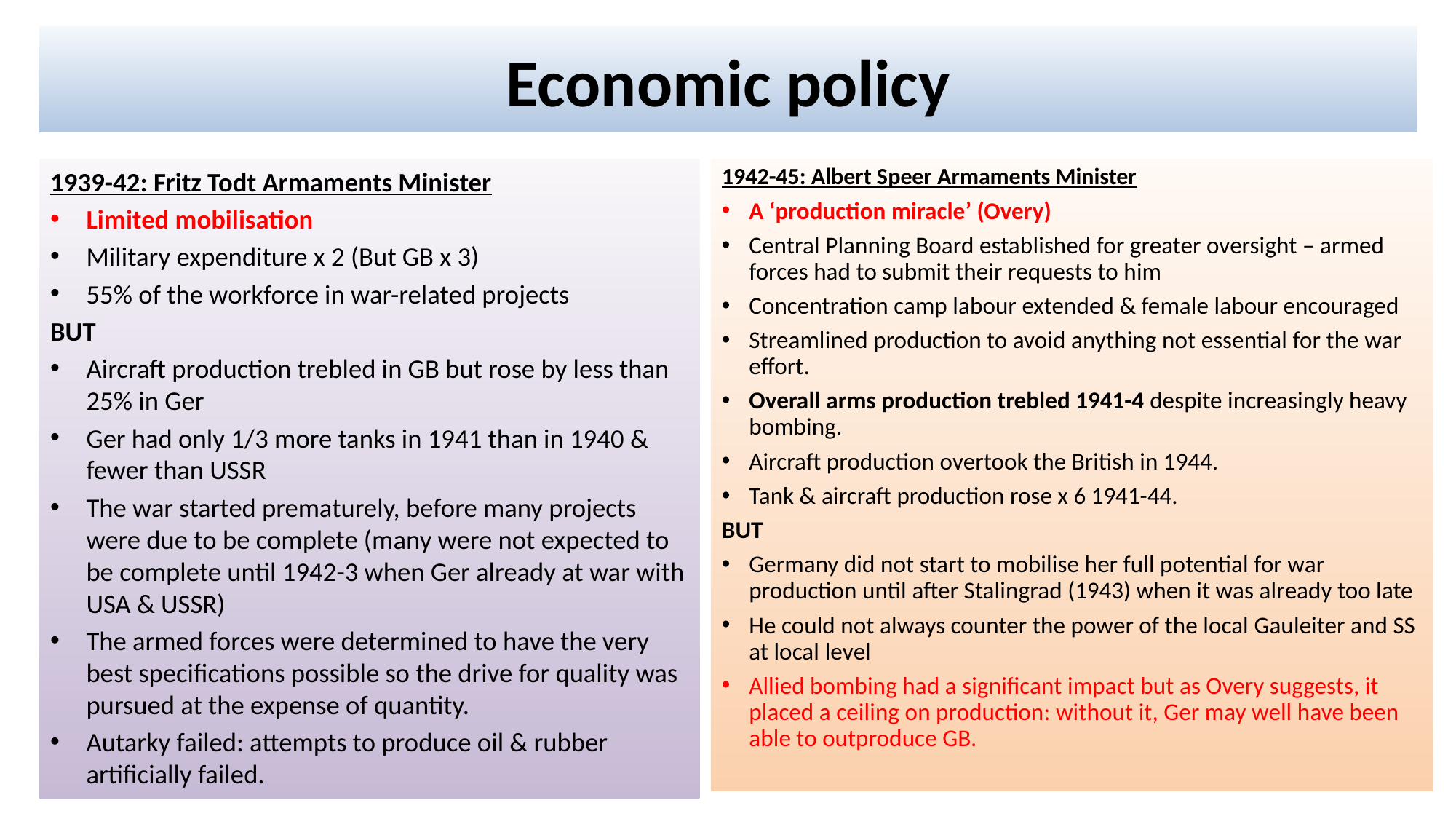

# Economic policy
1939-42: Fritz Todt Armaments Minister
Limited mobilisation
Military expenditure x 2 (But GB x 3)
55% of the workforce in war-related projects
BUT
Aircraft production trebled in GB but rose by less than 25% in Ger
Ger had only 1/3 more tanks in 1941 than in 1940 & fewer than USSR
The war started prematurely, before many projects were due to be complete (many were not expected to be complete until 1942-3 when Ger already at war with USA & USSR)
The armed forces were determined to have the very best specifications possible so the drive for quality was pursued at the expense of quantity.
Autarky failed: attempts to produce oil & rubber artificially failed.

1942-45: Albert Speer Armaments Minister
A ‘production miracle’ (Overy)
Central Planning Board established for greater oversight – armed forces had to submit their requests to him
Concentration camp labour extended & female labour encouraged
Streamlined production to avoid anything not essential for the war effort.
Overall arms production trebled 1941-4 despite increasingly heavy bombing.
Aircraft production overtook the British in 1944.
Tank & aircraft production rose x 6 1941-44.
BUT
Germany did not start to mobilise her full potential for war production until after Stalingrad (1943) when it was already too late
He could not always counter the power of the local Gauleiter and SS at local level
Allied bombing had a significant impact but as Overy suggests, it placed a ceiling on production: without it, Ger may well have been able to outproduce GB.